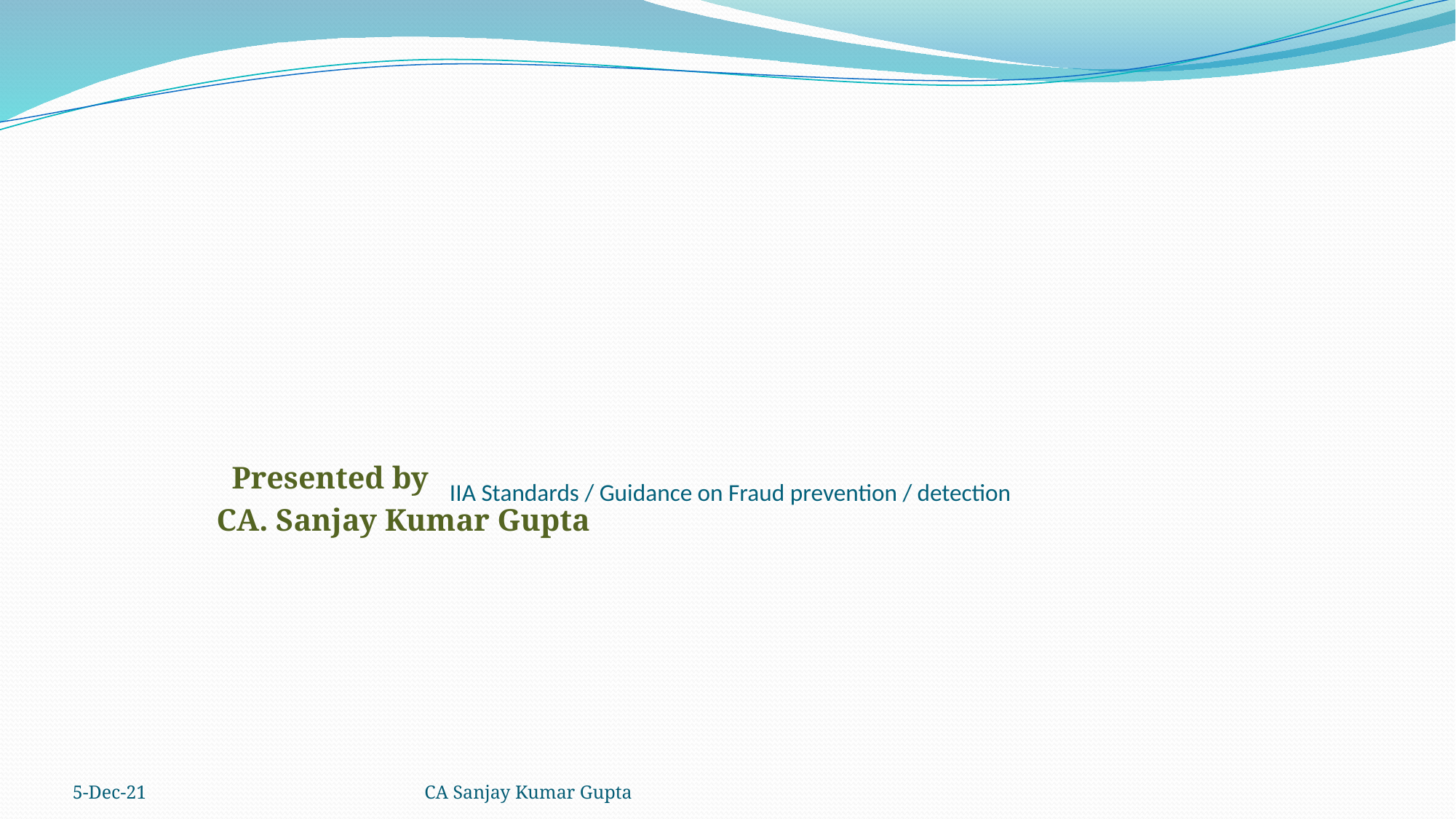

# IIA Standards / Guidance on Fraud prevention / detection

                      Presented by
                 CA. Sanjay Kumar Gupta

5-Dec-21
CA Sanjay Kumar Gupta